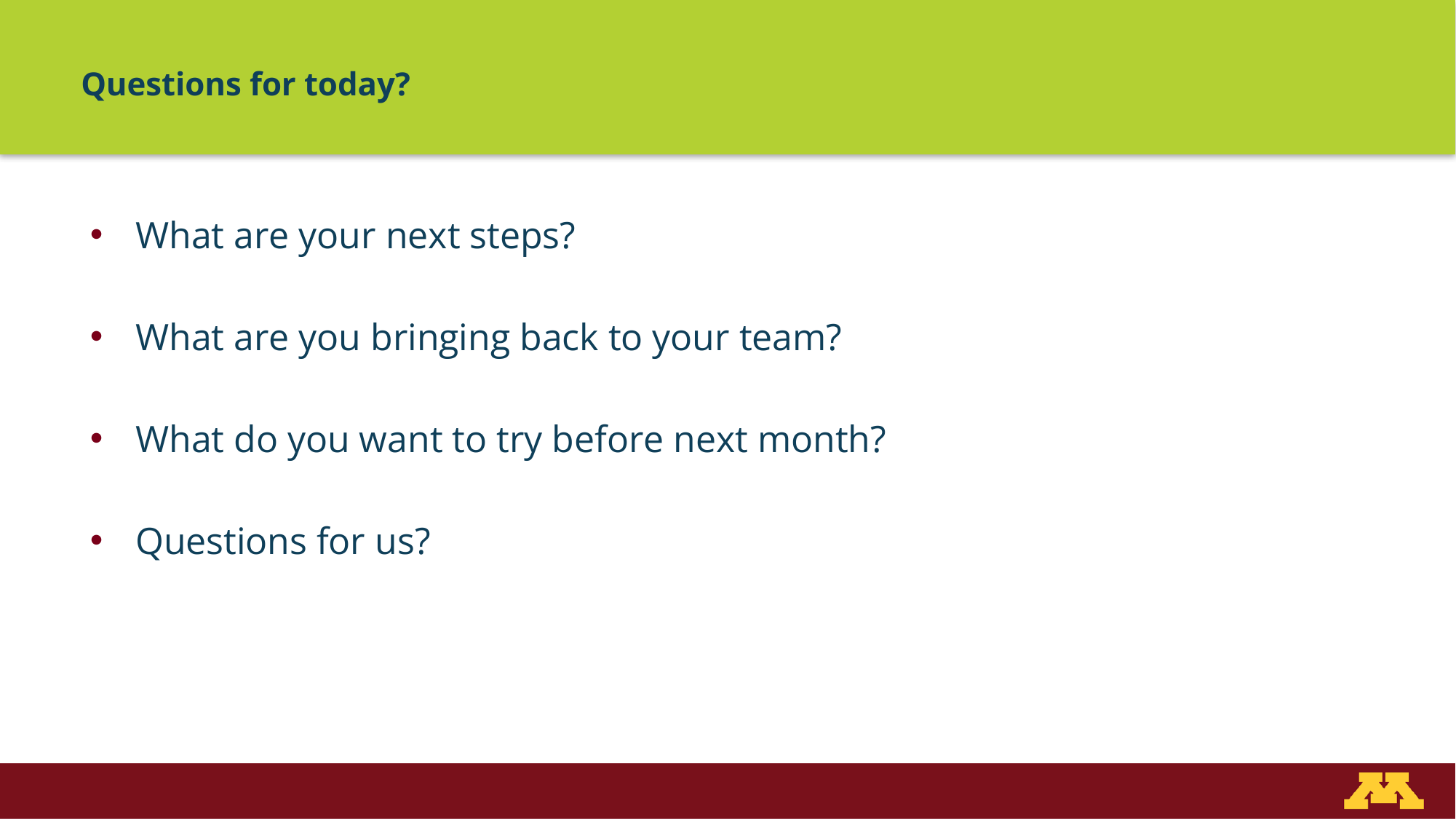

# Questions for today?
What are your next steps?

What are you bringing back to your team?

What do you want to try before next month?

Questions for us?